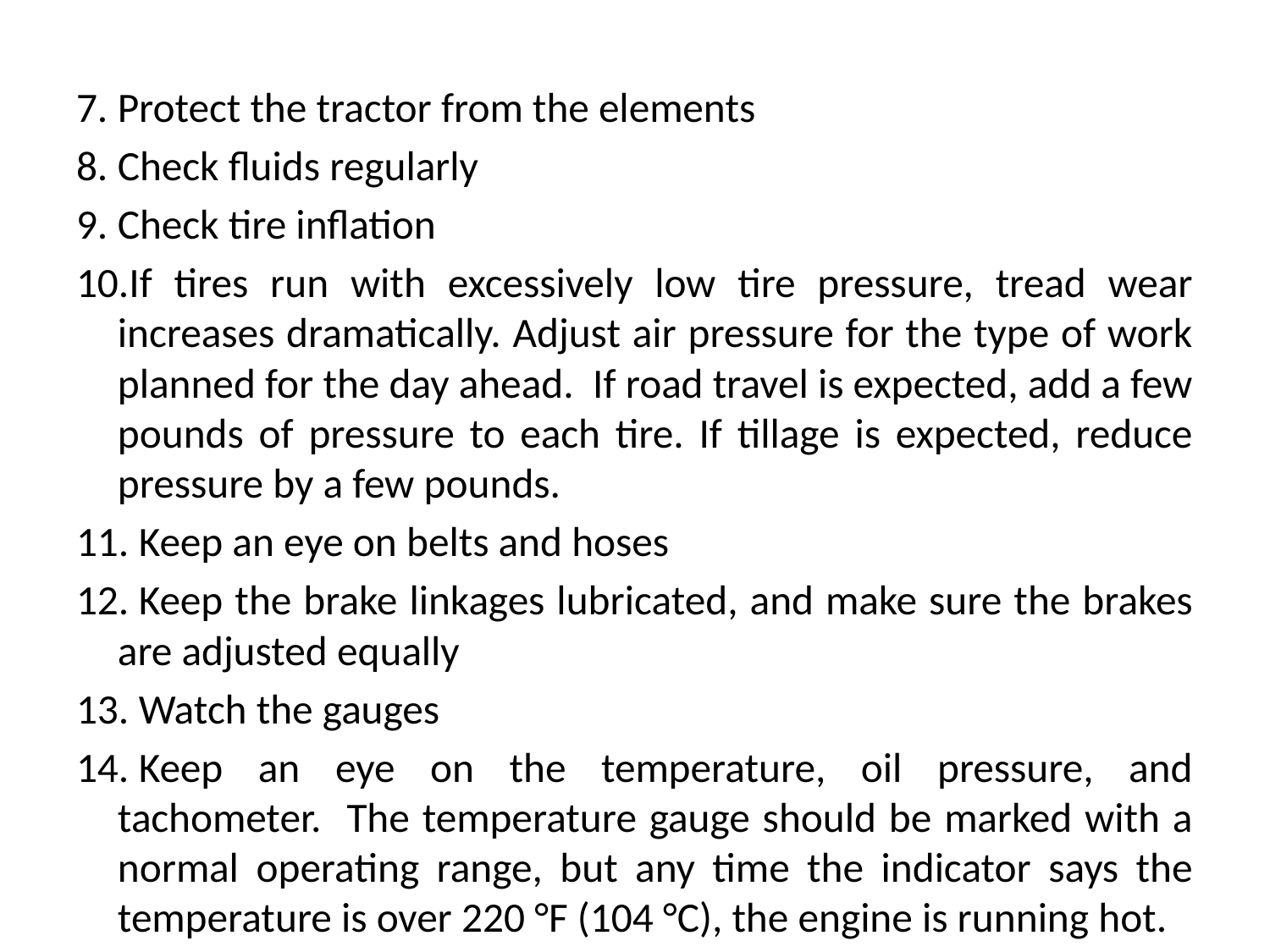

#
7. Protect the tractor from the elements
8. Check fluids regularly
9. Check tire inflation
10.If tires run with excessively low tire pressure, tread wear increases dramatically. Adjust air pressure for the type of work planned for the day ahead.  If road travel is expected, add a few pounds of pressure to each tire. If tillage is expected, reduce pressure by a few pounds.
11. Keep an eye on belts and hoses
12. Keep the brake linkages lubricated, and make sure the brakes are adjusted equally
13. Watch the gauges
14. Keep an eye on the temperature, oil pressure, and tachometer.  The temperature gauge should be marked with a normal operating range, but any time the indicator says the temperature is over 220 °F (104 °C), the engine is running hot.